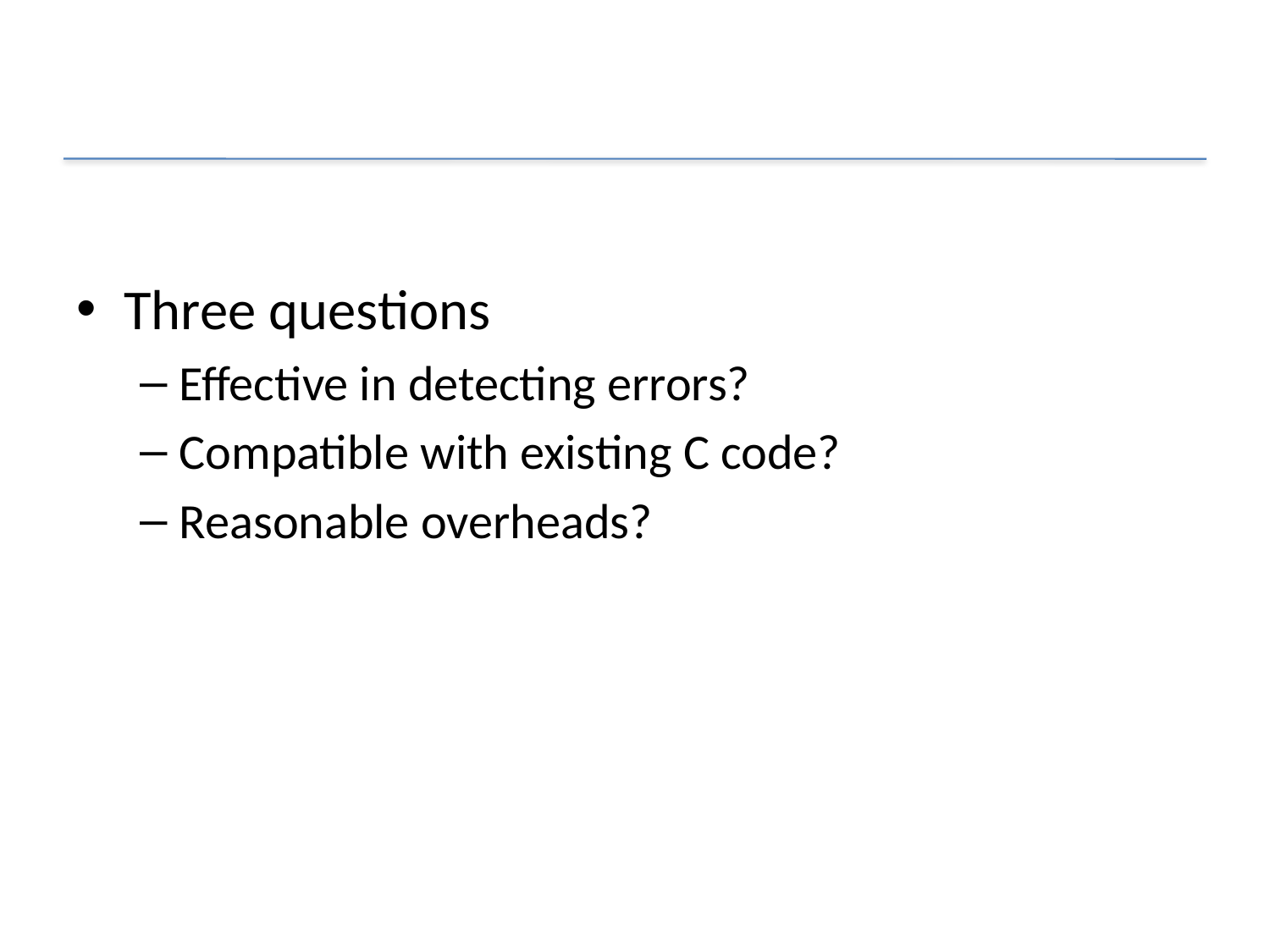

#

Three questions
Effective in detecting errors?
Compatible with existing C code?
Reasonable overheads?